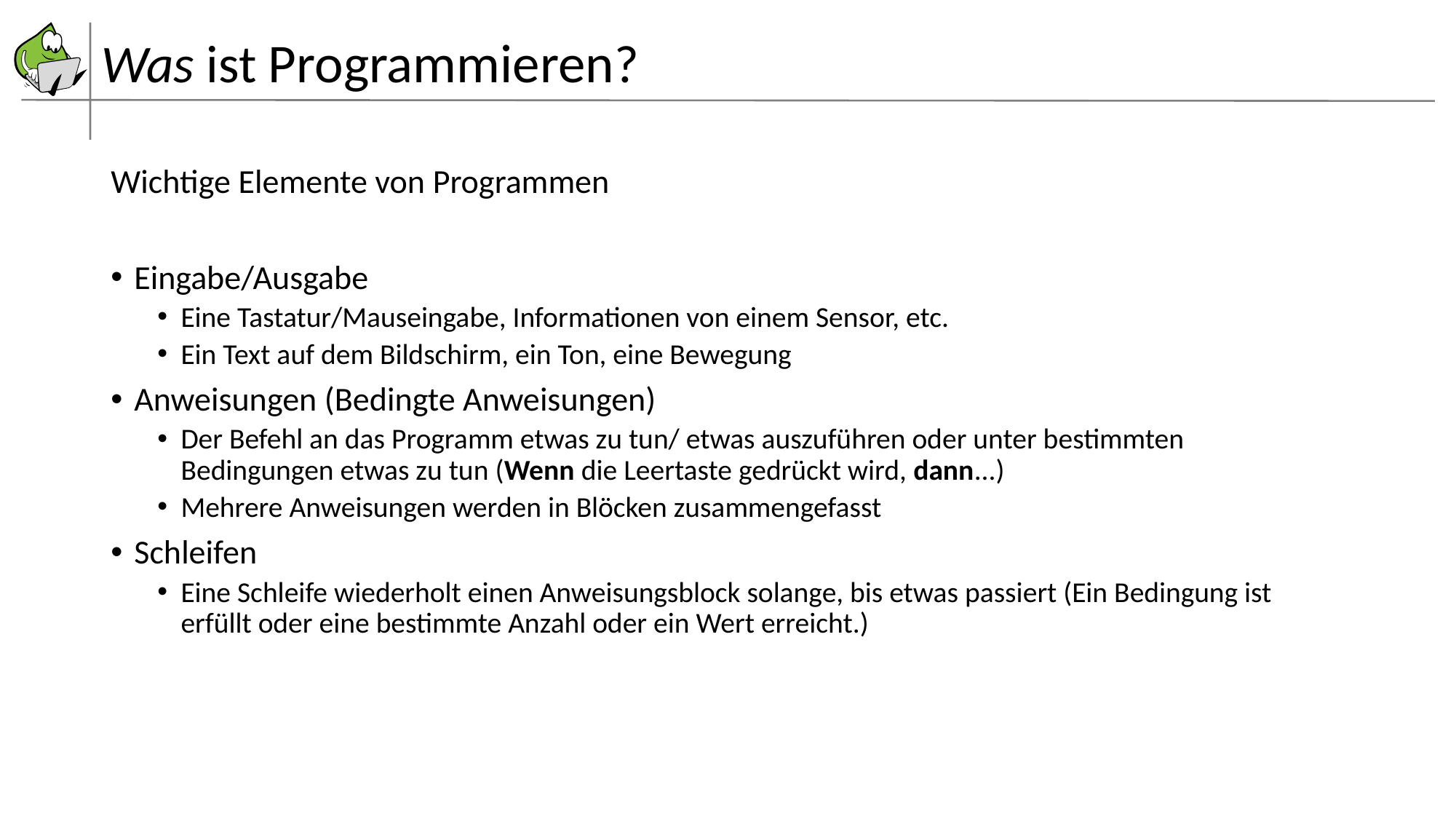

# Was ist Programmieren?
Wichtige Elemente von Programmen

Eingabe/Ausgabe
Eine Tastatur/Mauseingabe, Informationen von einem Sensor, etc.
Ein Text auf dem Bildschirm, ein Ton, eine Bewegung
Anweisungen (Bedingte Anweisungen)
Der Befehl an das Programm etwas zu tun/ etwas auszuführen oder unter bestimmten Bedingungen etwas zu tun (Wenn die Leertaste gedrückt wird, dann...)
Mehrere Anweisungen werden in Blöcken zusammengefasst
Schleifen
Eine Schleife wiederholt einen Anweisungsblock solange, bis etwas passiert (Ein Bedingung ist erfüllt oder eine bestimmte Anzahl oder ein Wert erreicht.)